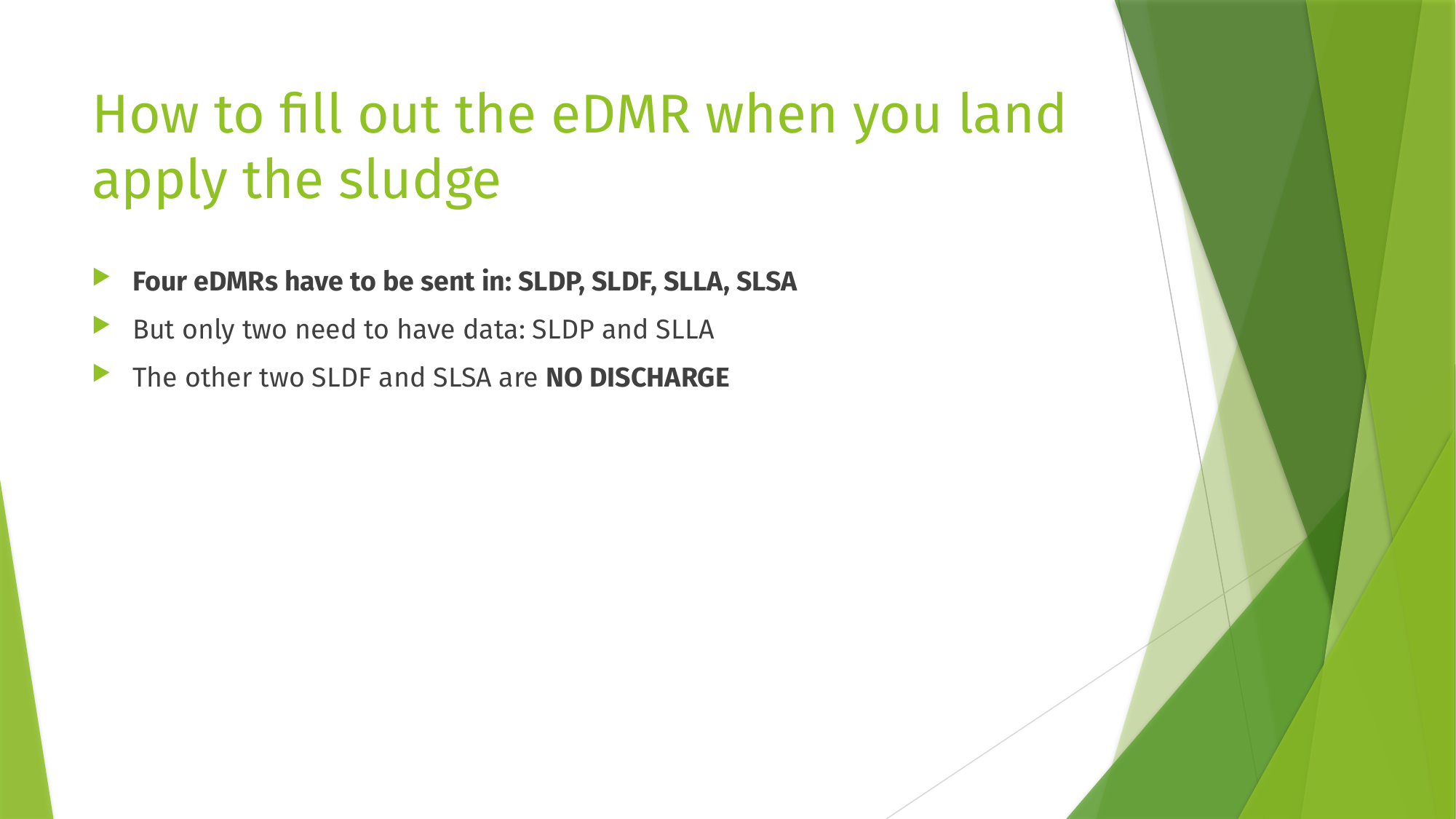

# How to fill out the eDMR when you land apply the sludge
Four eDMRs have to be sent in: SLDP, SLDF, SLLA, SLSA
But only two need to have data: SLDP and SLLA
The other two SLDF and SLSA are NO DISCHARGE